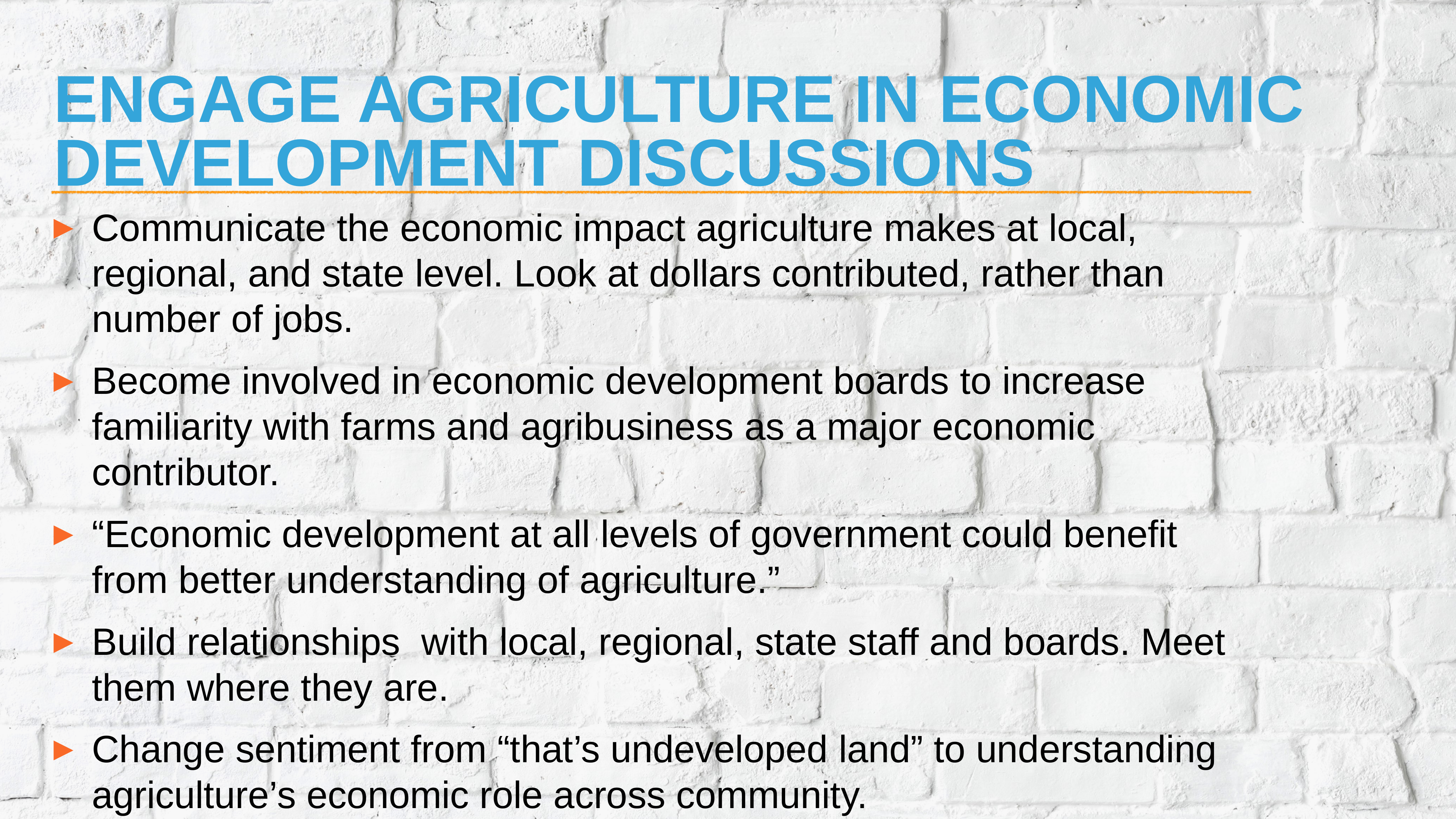

# Engage agriculture in economic development discussions
Communicate the economic impact agriculture makes at local, regional, and state level. Look at dollars contributed, rather than number of jobs.
Become involved in economic development boards to increase familiarity with farms and agribusiness as a major economic contributor.
“Economic development at all levels of government could benefit from better understanding of agriculture.”
Build relationships  with local, regional, state staff and boards. Meet them where they are.
Change sentiment from “that’s undeveloped land” to understanding agriculture’s economic role across community.